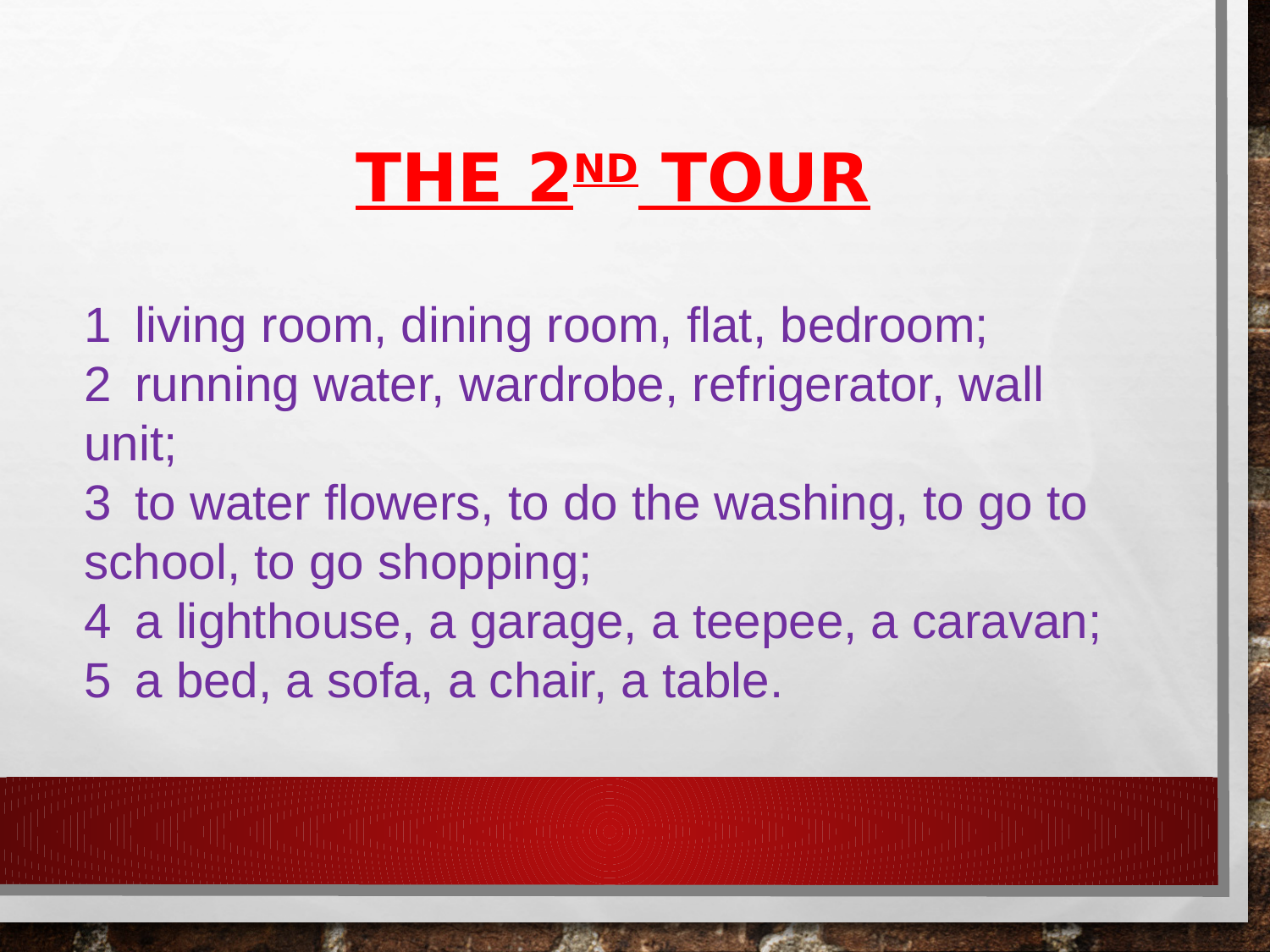

# the 2nd tour
1  living room, dining room, flat, bedroom;
2  running water, wardrobe, refrigerator, wall unit;
3  to water flowers, to do the washing, to go to school, to go shopping;
4  a lighthouse, a garage, a teepee, a caravan;
5  a bed, a sofa, a chair, a table.